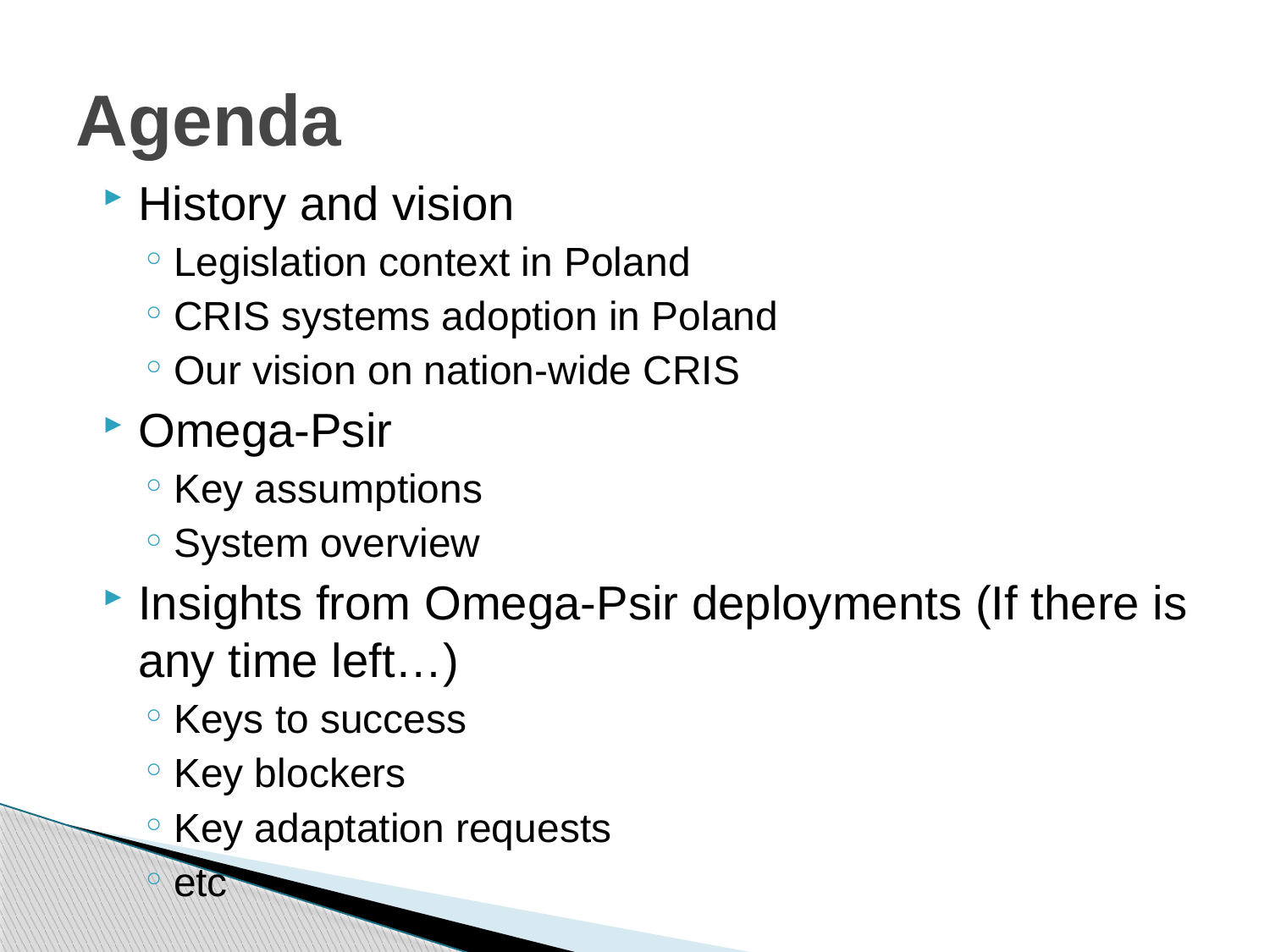

# Agenda
History and vision
Legislation context in Poland
CRIS systems adoption in Poland
Our vision on nation-wide CRIS
Omega-Psir
Key assumptions
System overview
Insights from Omega-Psir deployments (If there is any time left…)
Keys to success
Key blockers
Key adaptation requests
etc